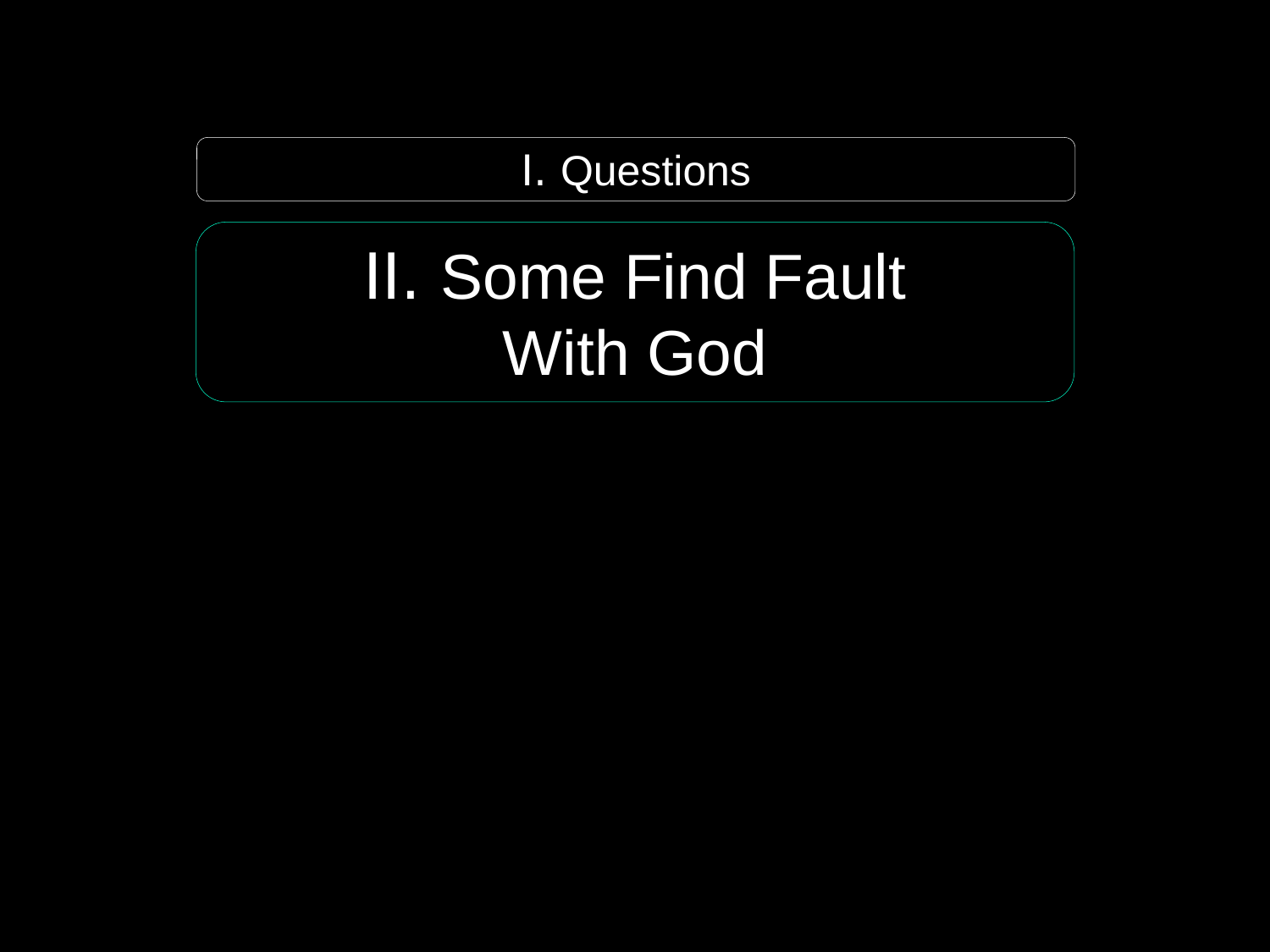

I. Questions
II. Some Find Fault
With God